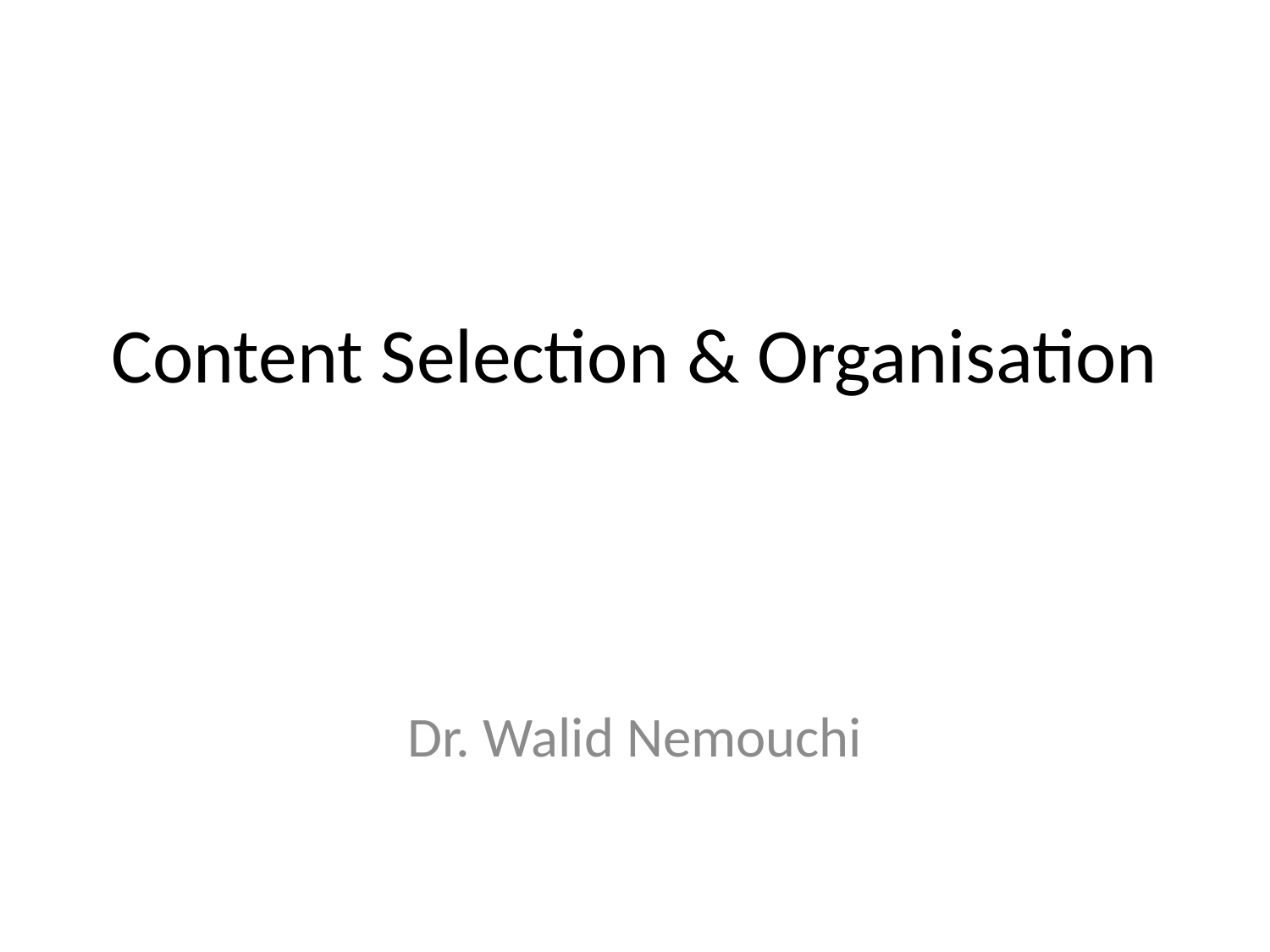

# Content Selection & Organisation
Dr. Walid Nemouchi